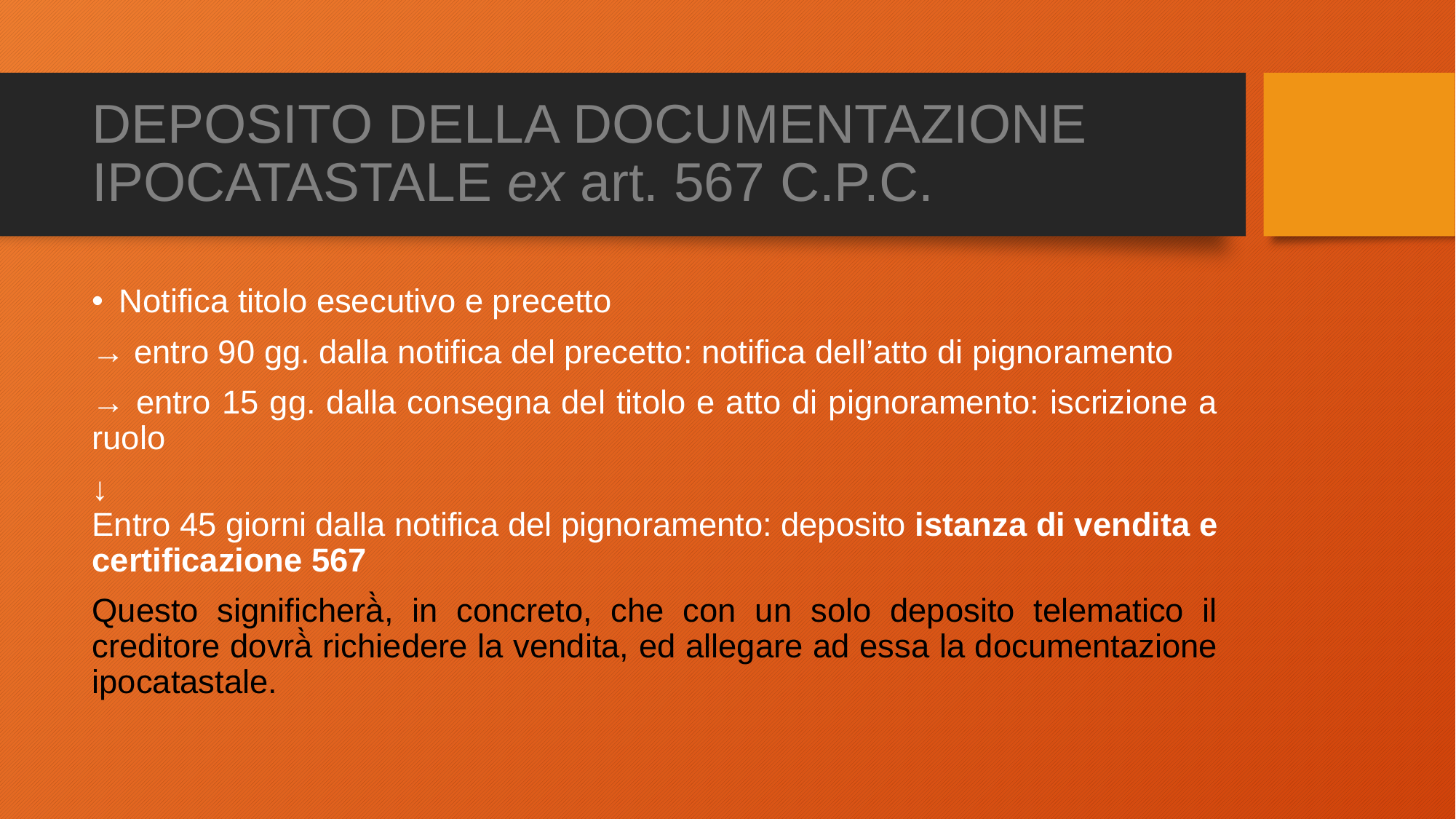

# DEPOSITO DELLA DOCUMENTAZIONE IPOCATASTALE ex art. 567 C.P.C.
Notifica titolo esecutivo e precetto
→ entro 90 gg. dalla notifica del precetto: notifica dell’atto di pignoramento
→ entro 15 gg. dalla consegna del titolo e atto di pignoramento: iscrizione a ruolo
↓
Entro 45 giorni dalla notifica del pignoramento: deposito istanza di vendita e certificazione 567
Questo significherà̀, in concreto, che con un solo deposito telematico il creditore dovrà̀ richiedere la vendita, ed allegare ad essa la documentazione ipocatastale.